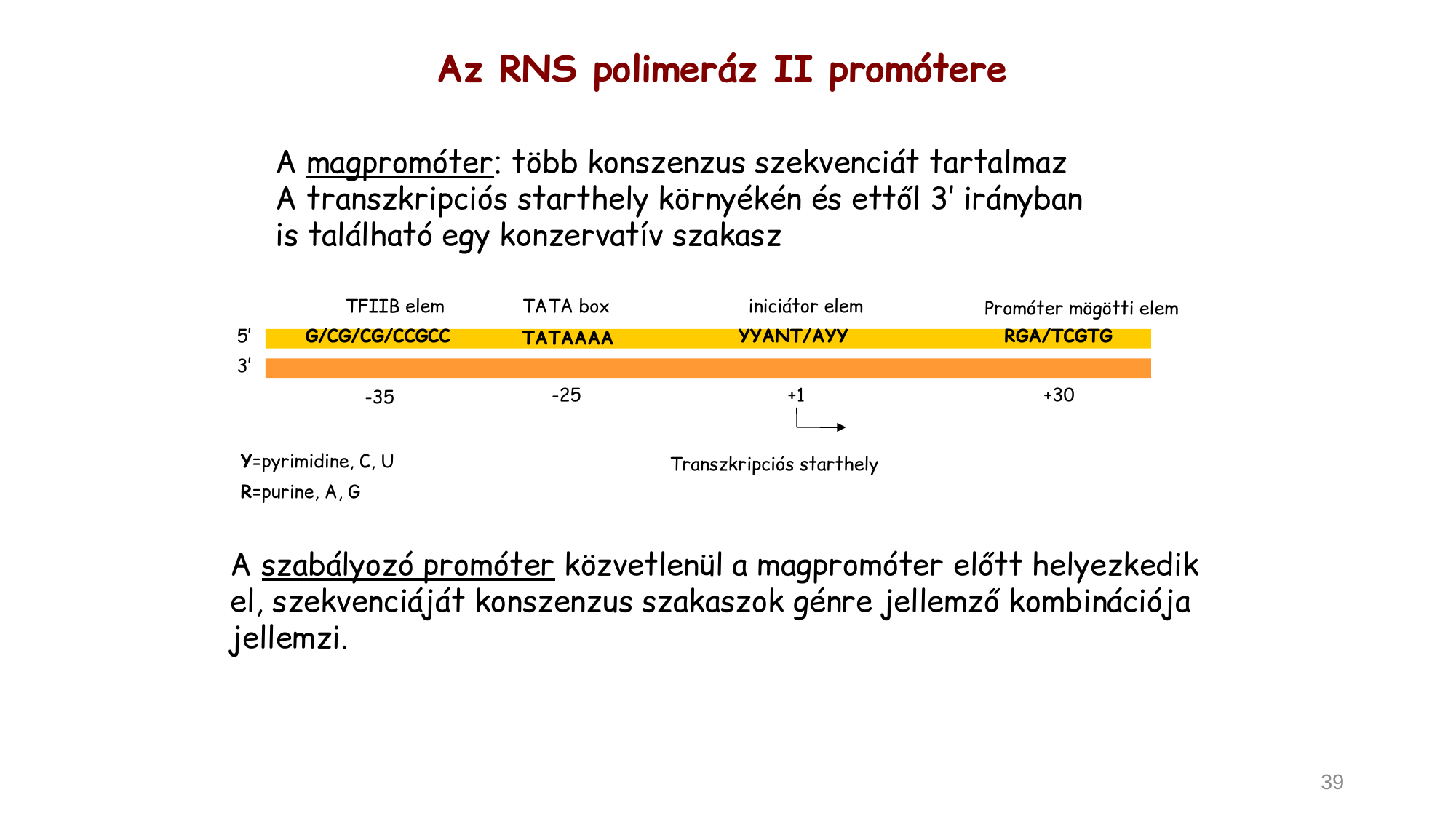

Az RNS polimeráz II promótere
A magpromóter: több konszenzus szekvenciát tartalmaz
A transzkripciós starthely környékén és ettől 3’ irányban is található egy konzervatív szakasz
TFIIB elem
TATA box
iniciátor elem
Promóter mögötti elem
5’
G/CG/CG/CCGCC
YYANT/AYY
RGA/TCGTG
TATAAAA

3’

-25
+1
+30
-35

Transzkripciós starthely
Y=pyrimidine, C, U
R=purine, A, G
A szabályozó promóter közvetlenül a magpromóter előtt helyezkedik el, szekvenciáját konszenzus szakaszok génre jellemző kombinációja jellemzi.
39